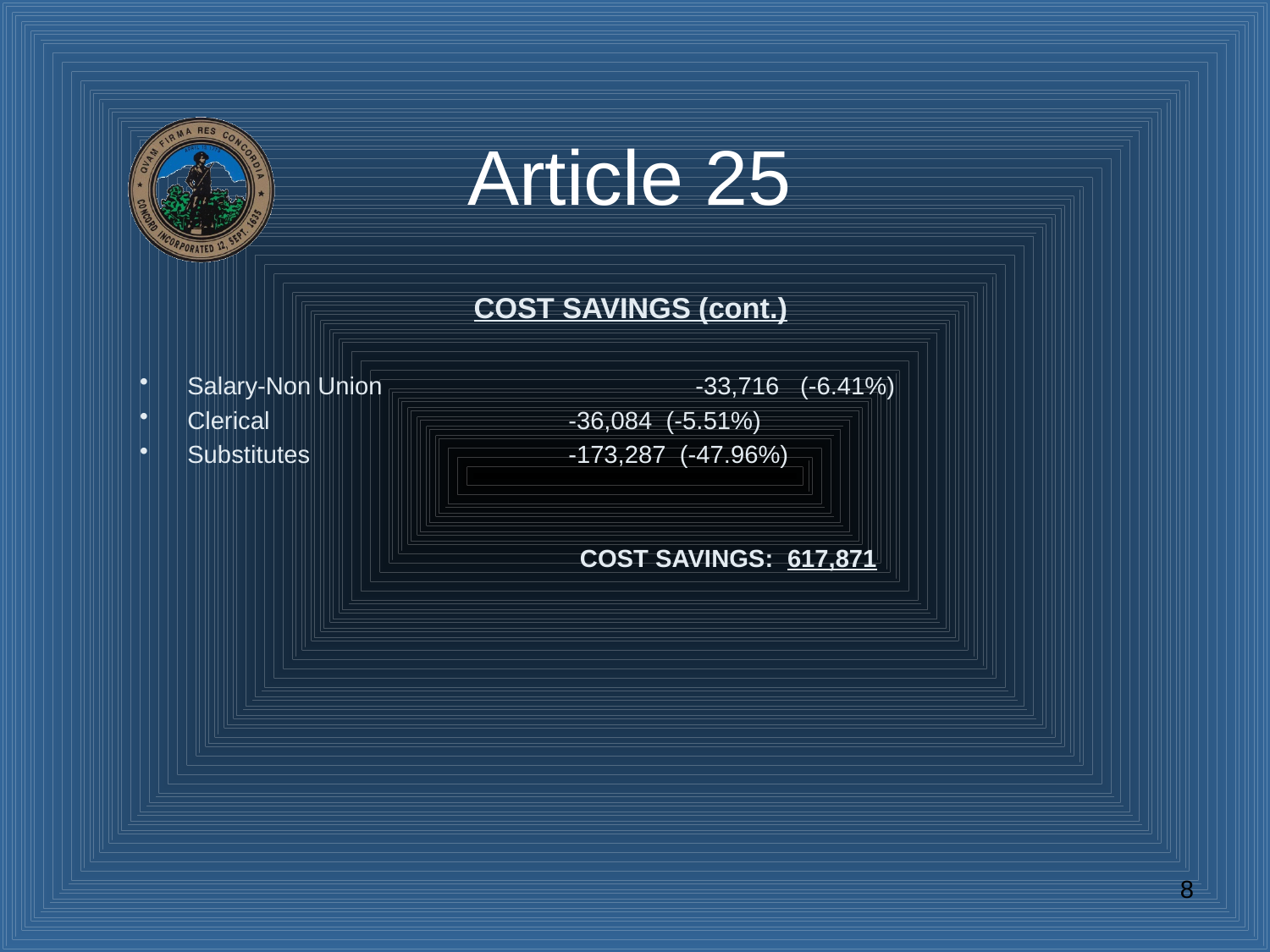

# Article 25
COST SAVINGS (cont.)

Salary-Non Union			-33,716   (-6.41%)
Clerical			-36,084  (-5.51%)
Substitutes			-173,287  (-47.96%)

			COST SAVINGS:  617,871
8